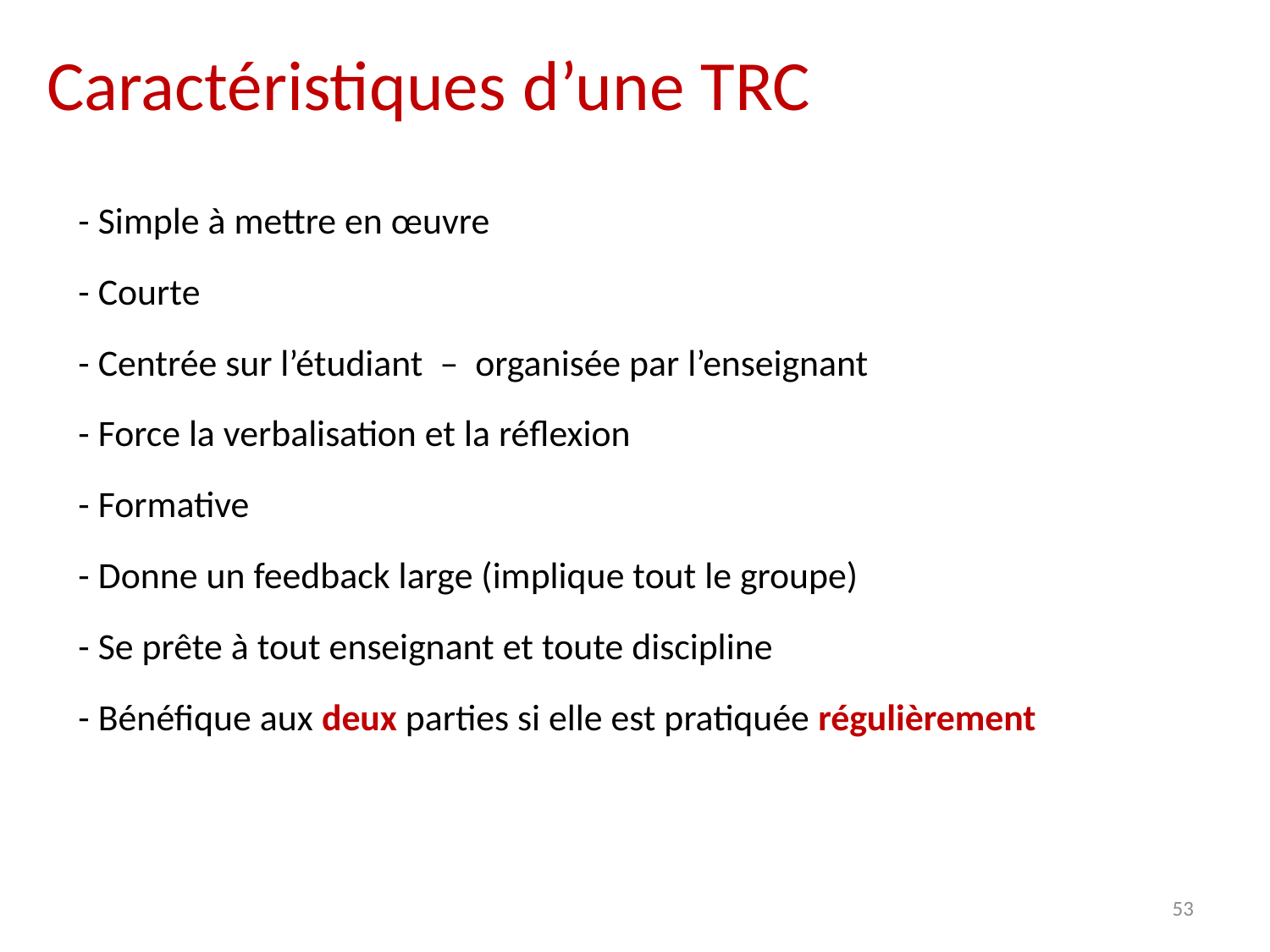

# Caractéristiques d’une TRC
- Simple à mettre en œuvre
- Courte
- Centrée sur l’étudiant  –  organisée par l’enseignant
- Force la verbalisation et la réflexion
- Formative
- Donne un feedback large (implique tout le groupe)
- Se prête à tout enseignant et toute discipline
- Bénéfique aux deux parties si elle est pratiquée régulièrement

53